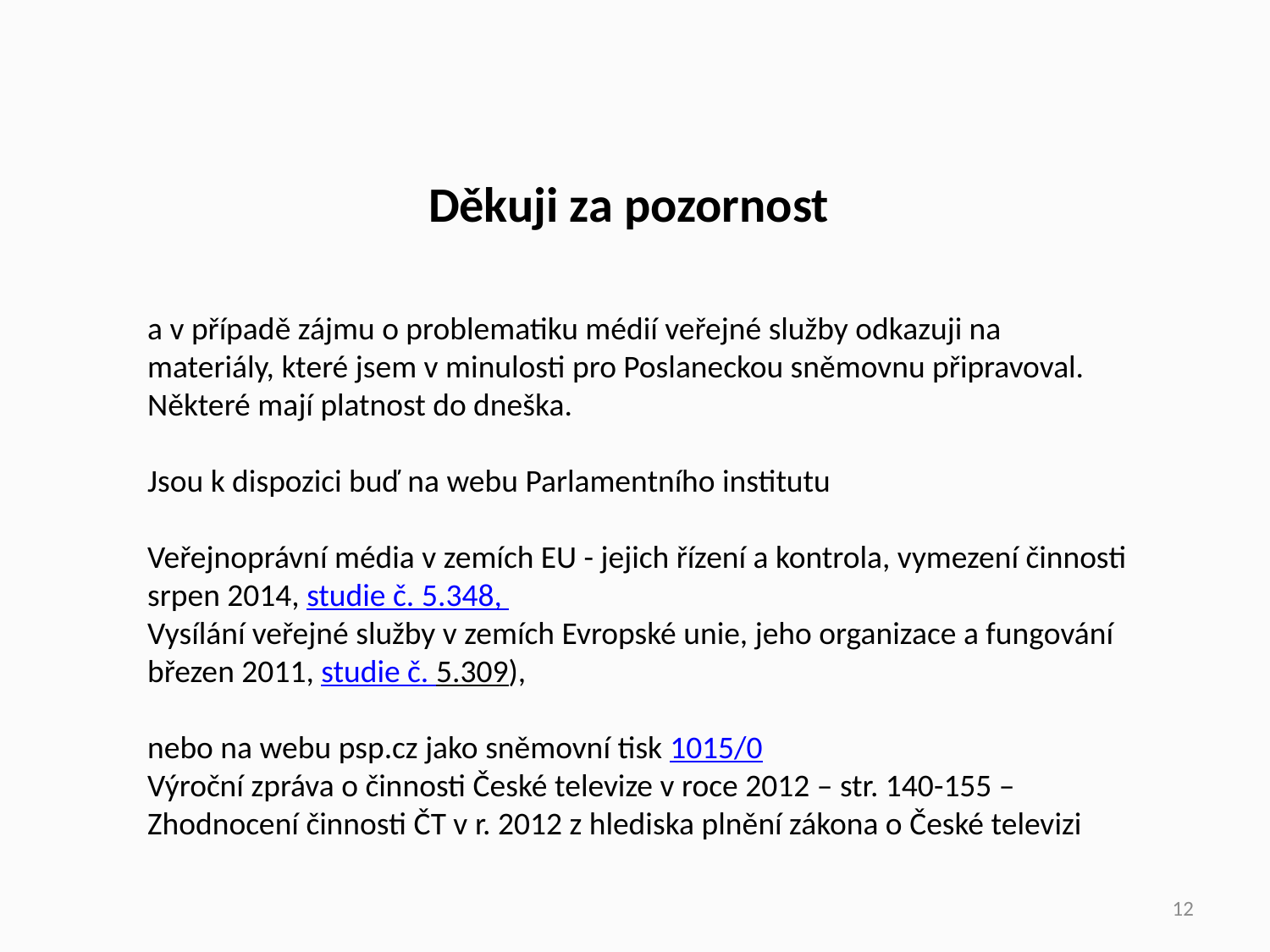

Děkuji za pozornost

a v případě zájmu o problematiku médií veřejné služby odkazuji na materiály, které jsem v minulosti pro Poslaneckou sněmovnu připravoval. Některé mají platnost do dneška.

Jsou k dispozici buď na webu Parlamentního institutu

Veřejnoprávní média v zemích EU - jejich řízení a kontrola, vymezení činnosti srpen 2014, studie č. 5.348,
Vysílání veřejné služby v zemích Evropské unie, jeho organizace a fungování březen 2011, studie č. 5.309),

nebo na webu psp.cz jako sněmovní tisk 1015/0
Výroční zpráva o činnosti České televize v roce 2012 – str. 140-155 –Zhodnocení činnosti ČT v r. 2012 z hlediska plnění zákona o České televizi

12